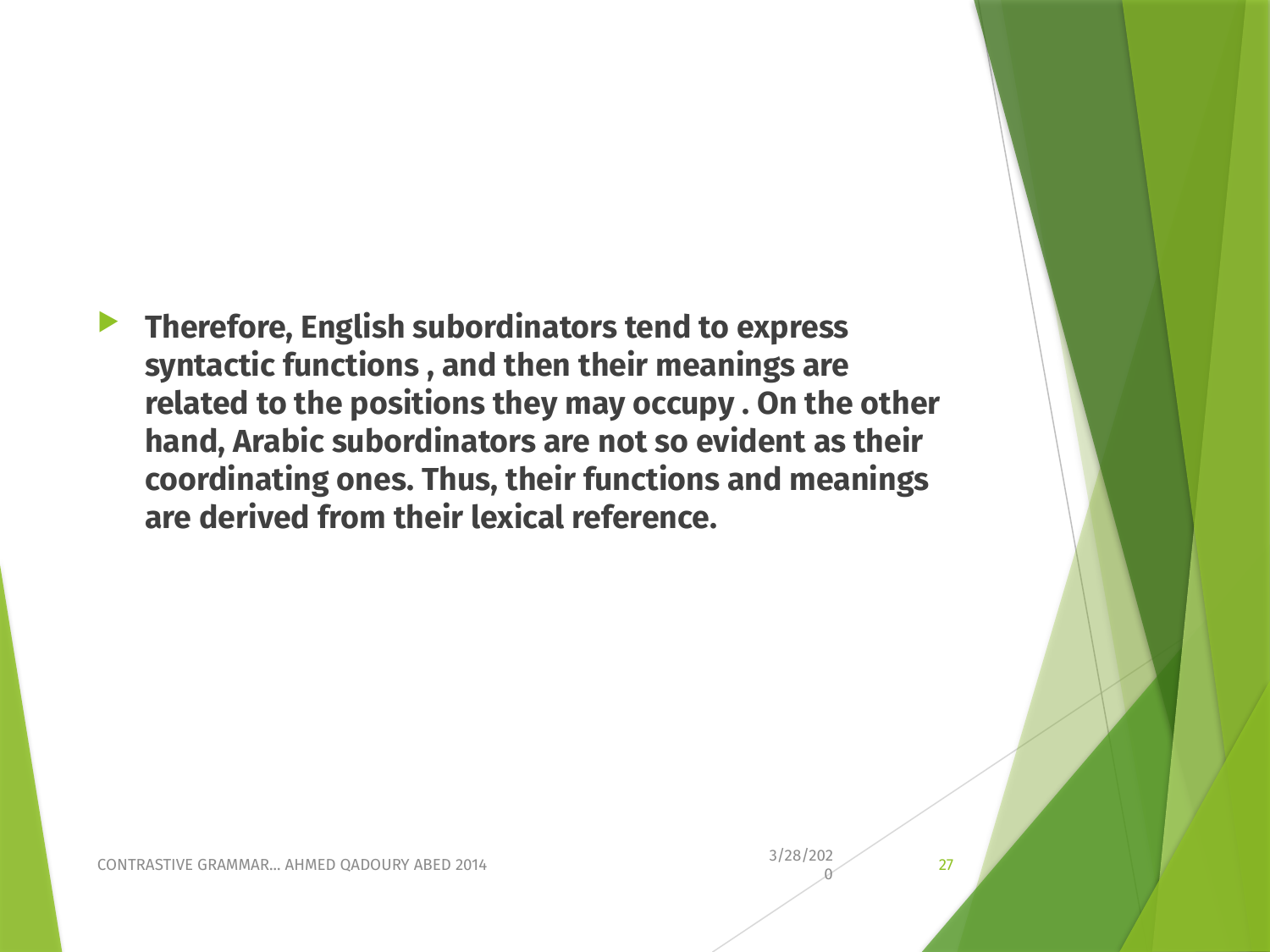

#
Therefore, English subordinators tend to express syntactic functions , and then their meanings are related to the positions they may occupy . On the other hand, Arabic subordinators are not so evident as their coordinating ones. Thus, their functions and meanings are derived from their lexical reference.

CONTRASTIVE GRAMMAR... AHMED QADOURY ABED 2014
3/28/2020
27